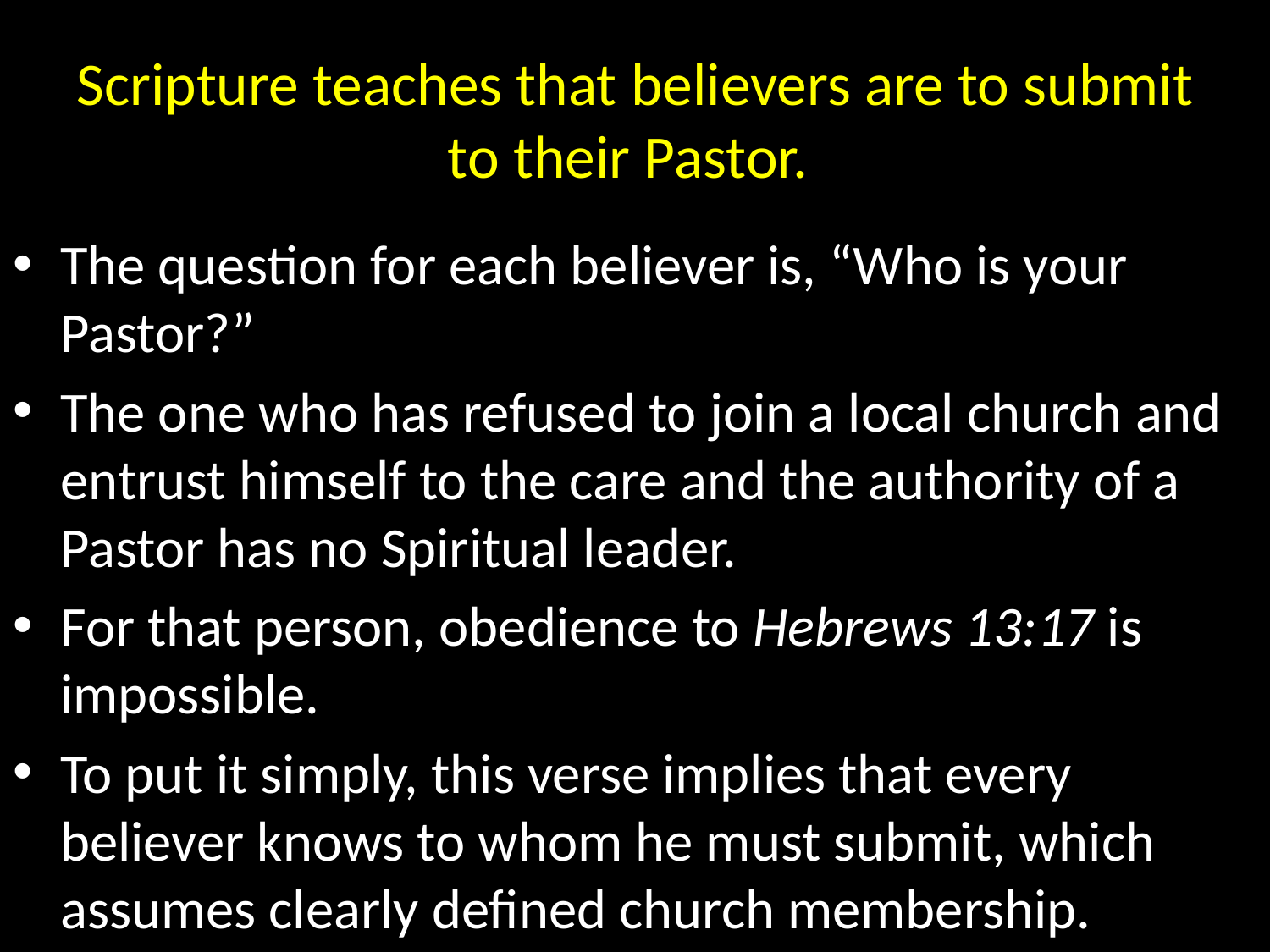

# Scripture teaches that believers are to submit to their Pastor.
The question for each believer is, “Who is your Pastor?”
The one who has refused to join a local church and entrust himself to the care and the authority of a Pastor has no Spiritual leader.
For that person, obedience to Hebrews 13:17 is impossible.
To put it simply, this verse implies that every believer knows to whom he must submit, which assumes clearly defined church membership.